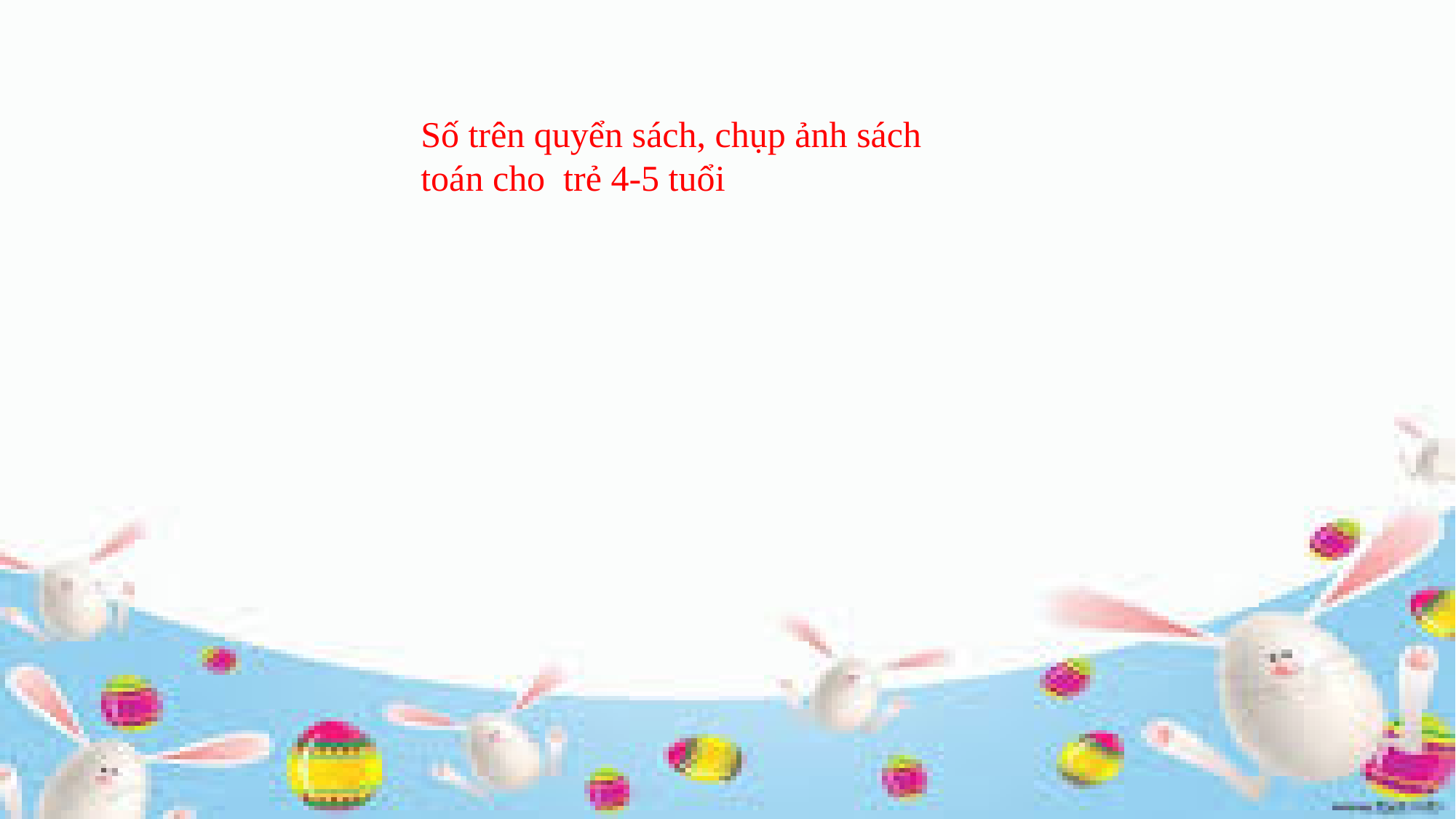

Số trên quyển sách, chụp ảnh sách toán cho  trẻ 4-5 tuổi